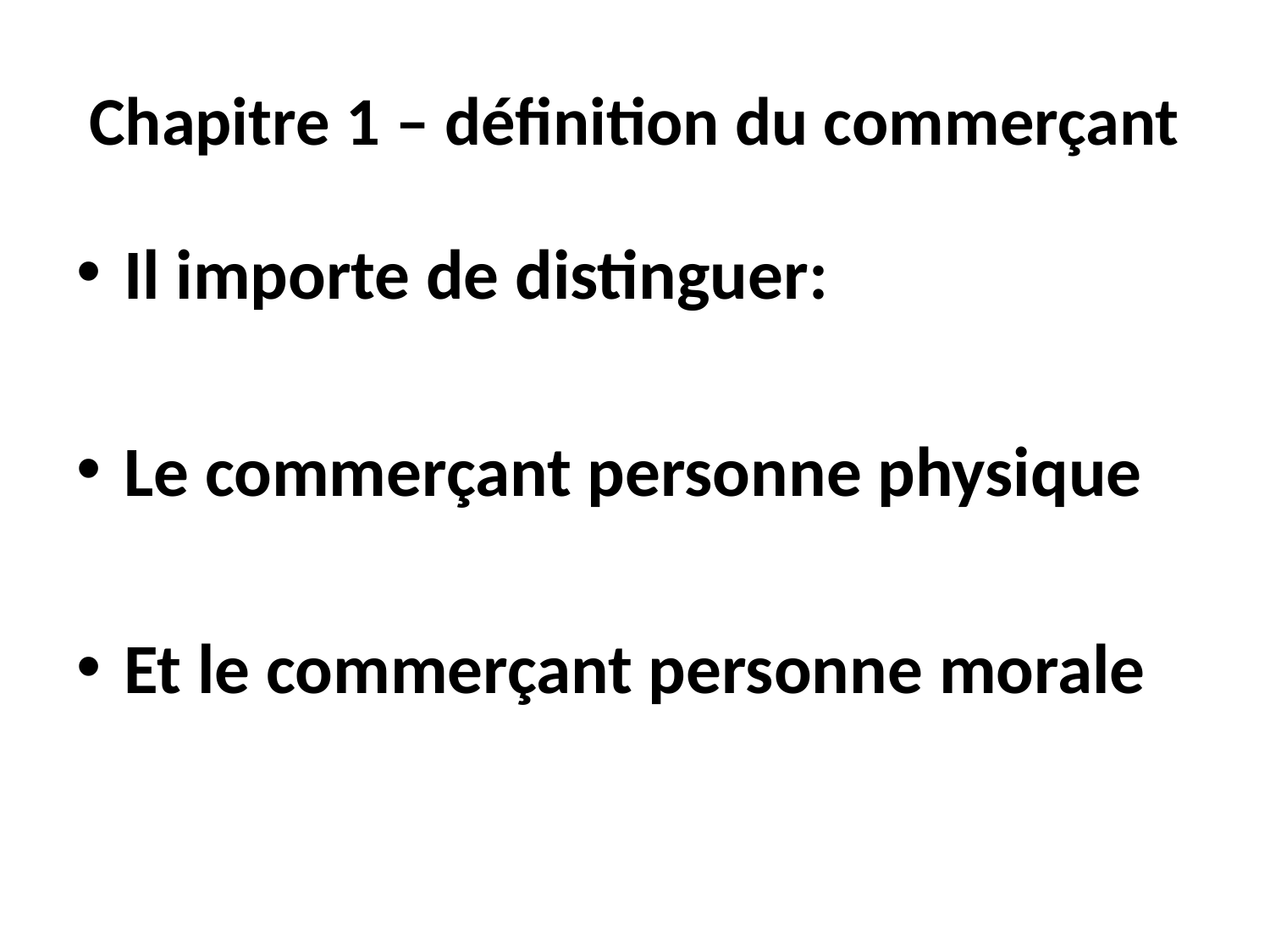

# Chapitre 1 – définition du commerçant
Il importe de distinguer:

Le commerçant personne physique

Et le commerçant personne morale